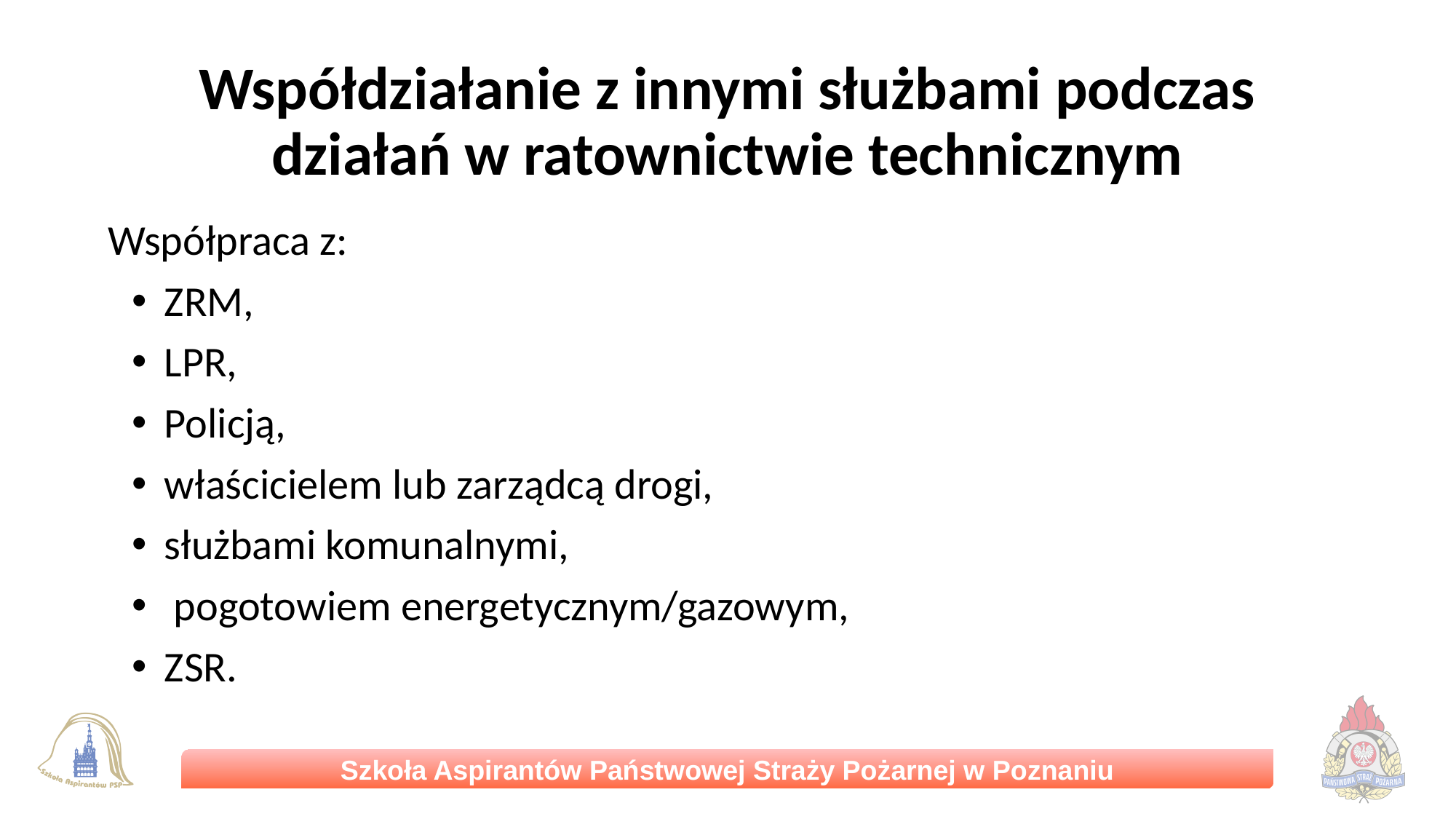

# Współdziałanie z innymi służbami podczas działań w ratownictwie technicznym
  Współpraca z:
ZRM,
LPR,
Policją,
właścicielem lub zarządcą drogi,
służbami komunalnymi,
 pogotowiem energetycznym/gazowym,
ZSR.